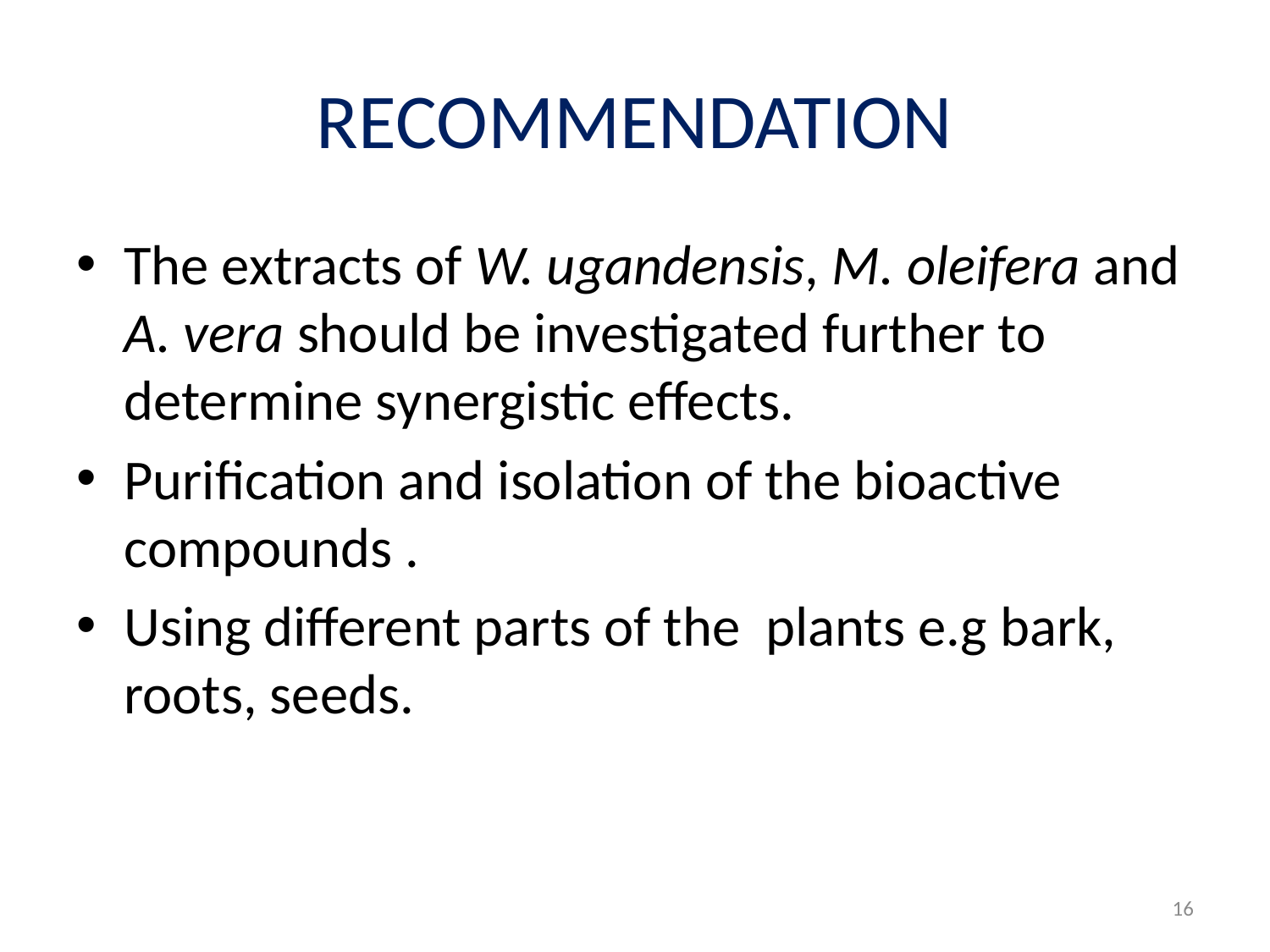

# RECOMMENDATION
The extracts of W. ugandensis, M. oleifera and A. vera should be investigated further to determine synergistic effects.
Purification and isolation of the bioactive compounds .
Using different parts of the  plants e.g bark, roots, seeds.
16